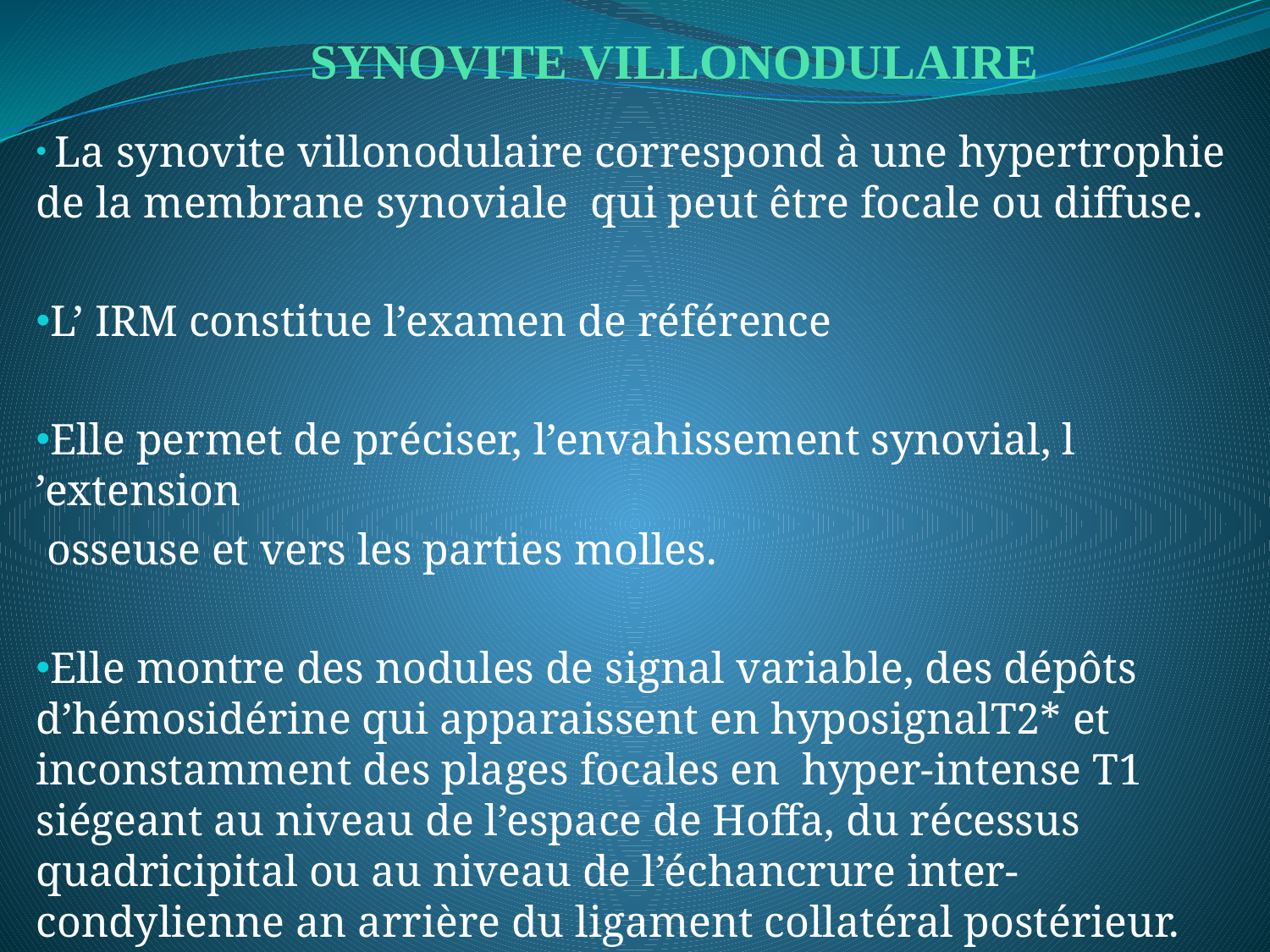

# SYNOVITE VILLONODULAIRE
 La synovite villonodulaire correspond à une hypertrophie de la membrane synoviale  qui peut être focale ou diffuse.

L’ IRM constitue l’examen de référence

Elle permet de préciser, l’envahissement synovial, l ’extension
 osseuse et vers les parties molles.

Elle montre des nodules de signal variable, des dépôts     d’hémosidérine qui apparaissent en hyposignalT2* et inconstamment des plages focales en  hyper-intense T1 siégeant au niveau de l’espace de Hoffa, du récessus quadricipital ou au niveau de l’échancrure inter-condylienne an arrière du ligament collatéral postérieur.